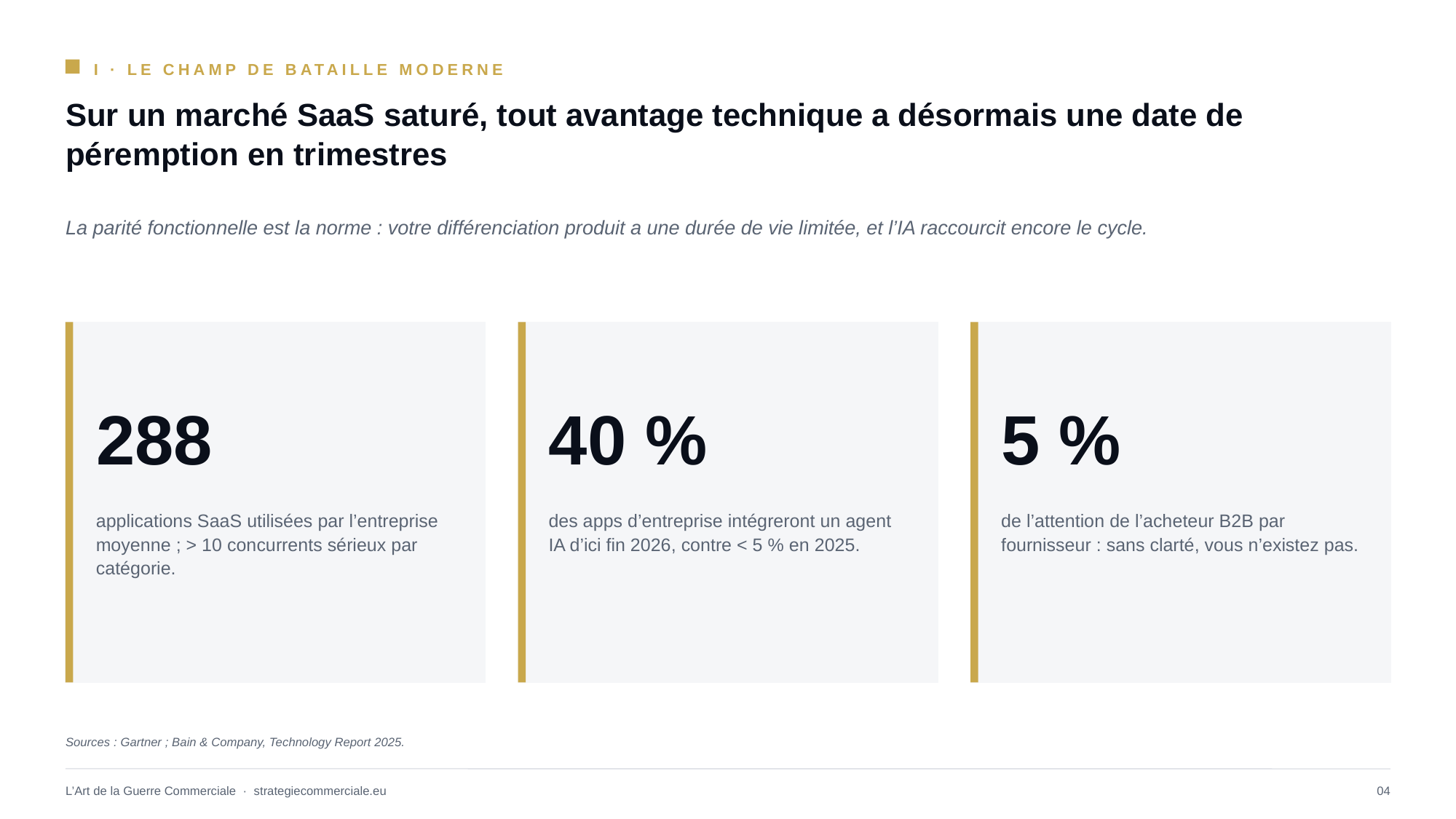

I · LE CHAMP DE BATAILLE MODERNE

Sur un marché SaaS saturé, tout avantage technique a désormais une date de péremption en trimestres
La parité fonctionnelle est la norme : votre différenciation produit a une durée de vie limitée, et l’IA raccourcit encore le cycle.

288
40 %
5 %
applications SaaS utilisées par l’entreprise moyenne ; > 10 concurrents sérieux par catégorie.
des apps d’entreprise intégreront un agent IA d’ici fin 2026, contre < 5 % en 2025.
de l’attention de l’acheteur B2B par fournisseur : sans clarté, vous n’existez pas.
Sources : Gartner ; Bain & Company, Technology Report 2025.

L’Art de la Guerre Commerciale  ·  strategiecommerciale.eu
04